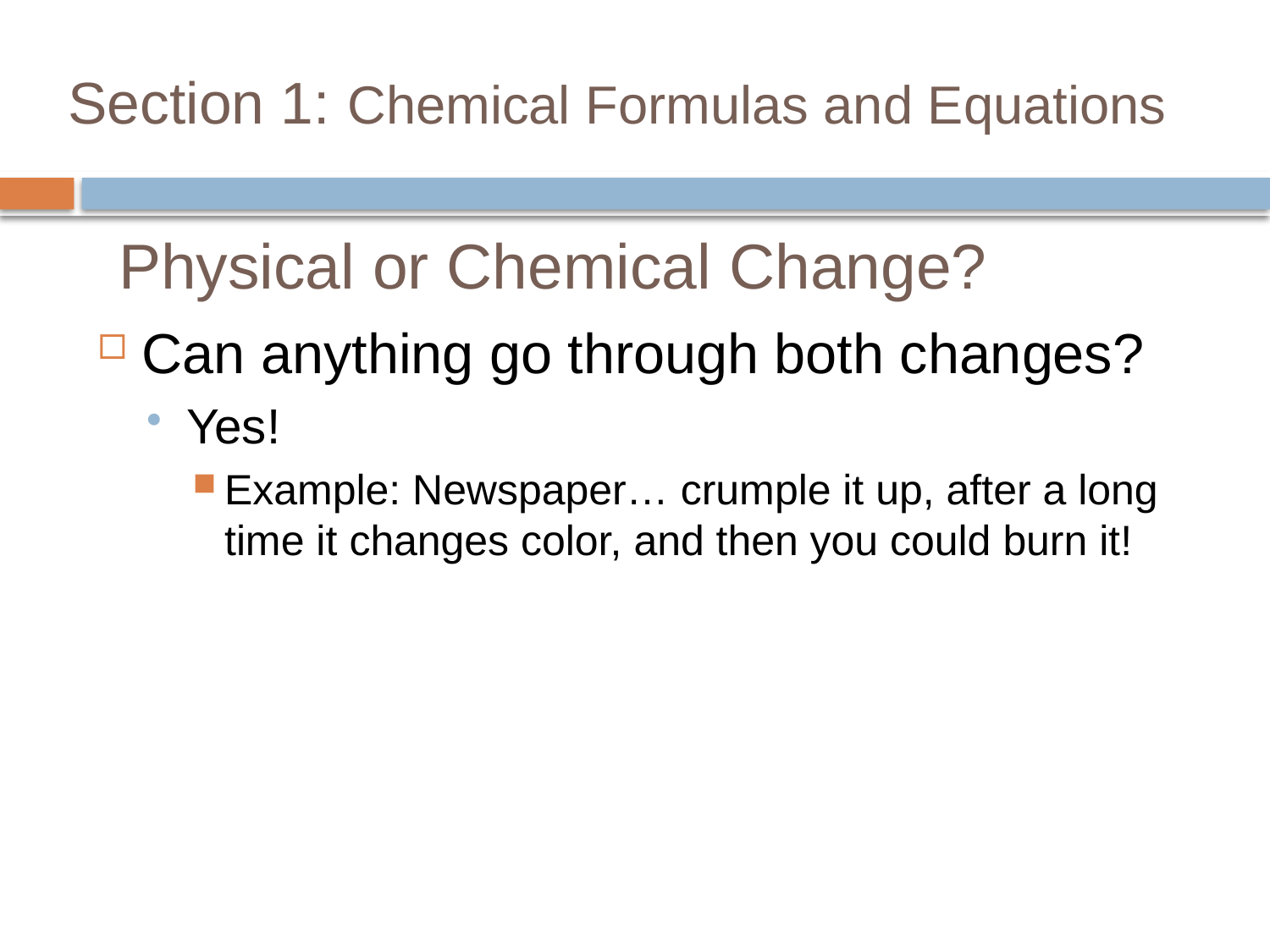

# Section 1: Chemical Formulas and Equations
Physical or Chemical Change?
Can anything go through both changes?
Yes!
Example: Newspaper… crumple it up, after a long time it changes color, and then you could burn it!